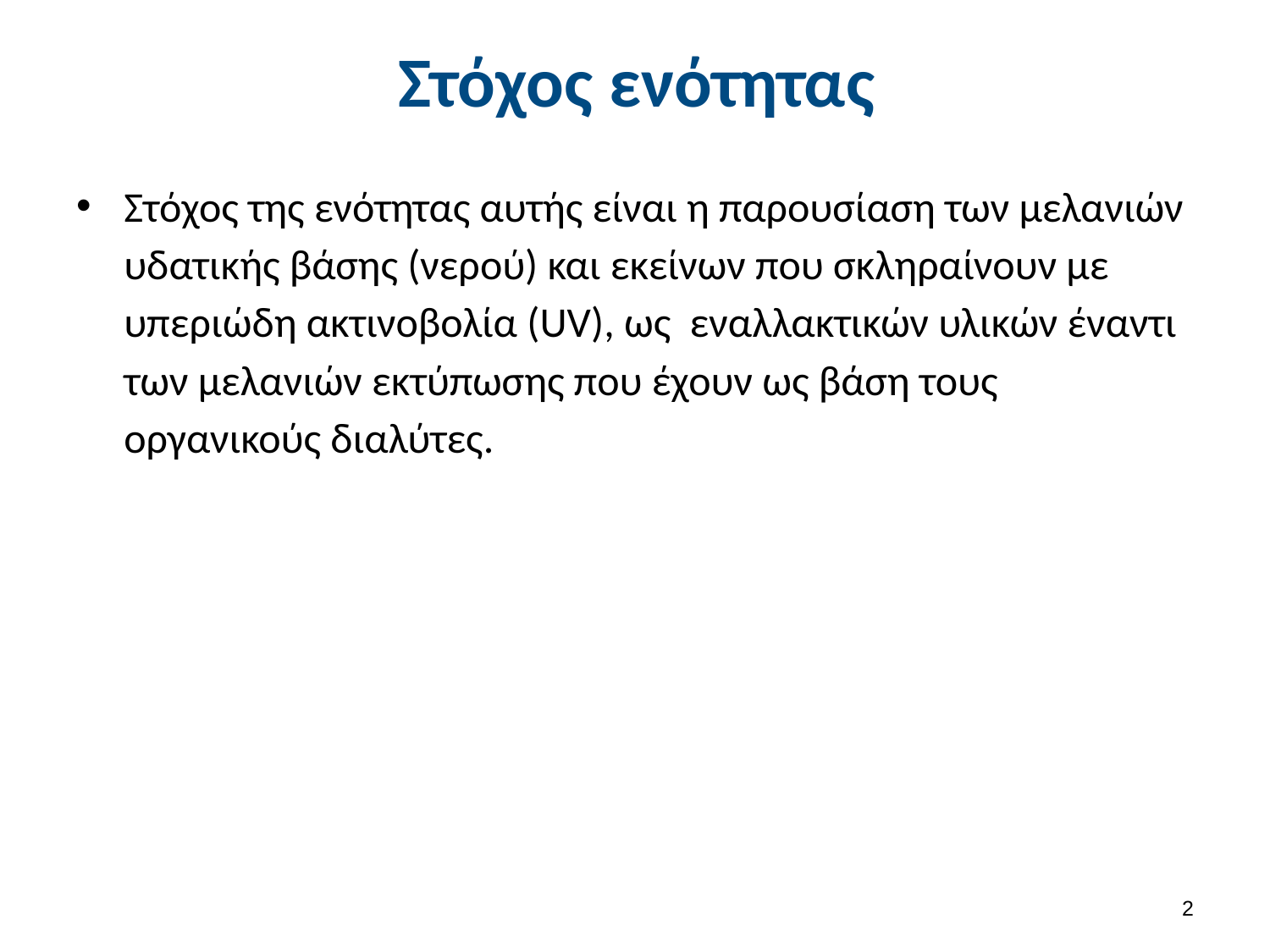

# Στόχος ενότητας
Στόχος της ενότητας αυτής είναι η παρουσίαση των μελανιών υδατικής βάσης (νερού) και εκείνων που σκληραίνουν με υπεριώδη ακτινοβολία (UV), ως  εναλλακτικών υλικών έναντι των μελανιών εκτύπωσης που έχουν ως βάση τους οργανικούς διαλύτες.
2